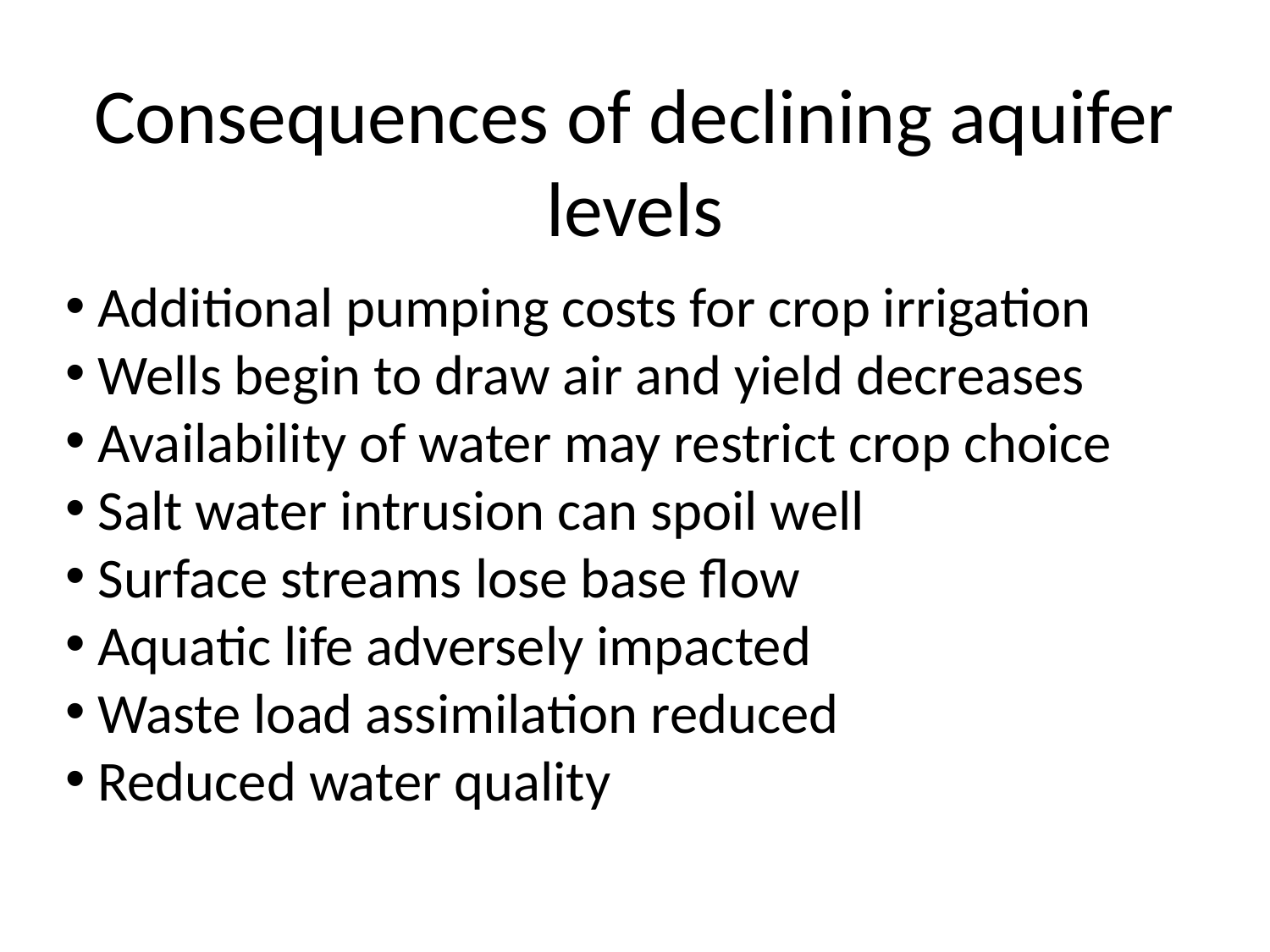

# Consequences of declining aquifer levels
 Additional pumping costs for crop irrigation
 Wells begin to draw air and yield decreases
 Availability of water may restrict crop choice
 Salt water intrusion can spoil well
 Surface streams lose base flow
 Aquatic life adversely impacted
 Waste load assimilation reduced
 Reduced water quality